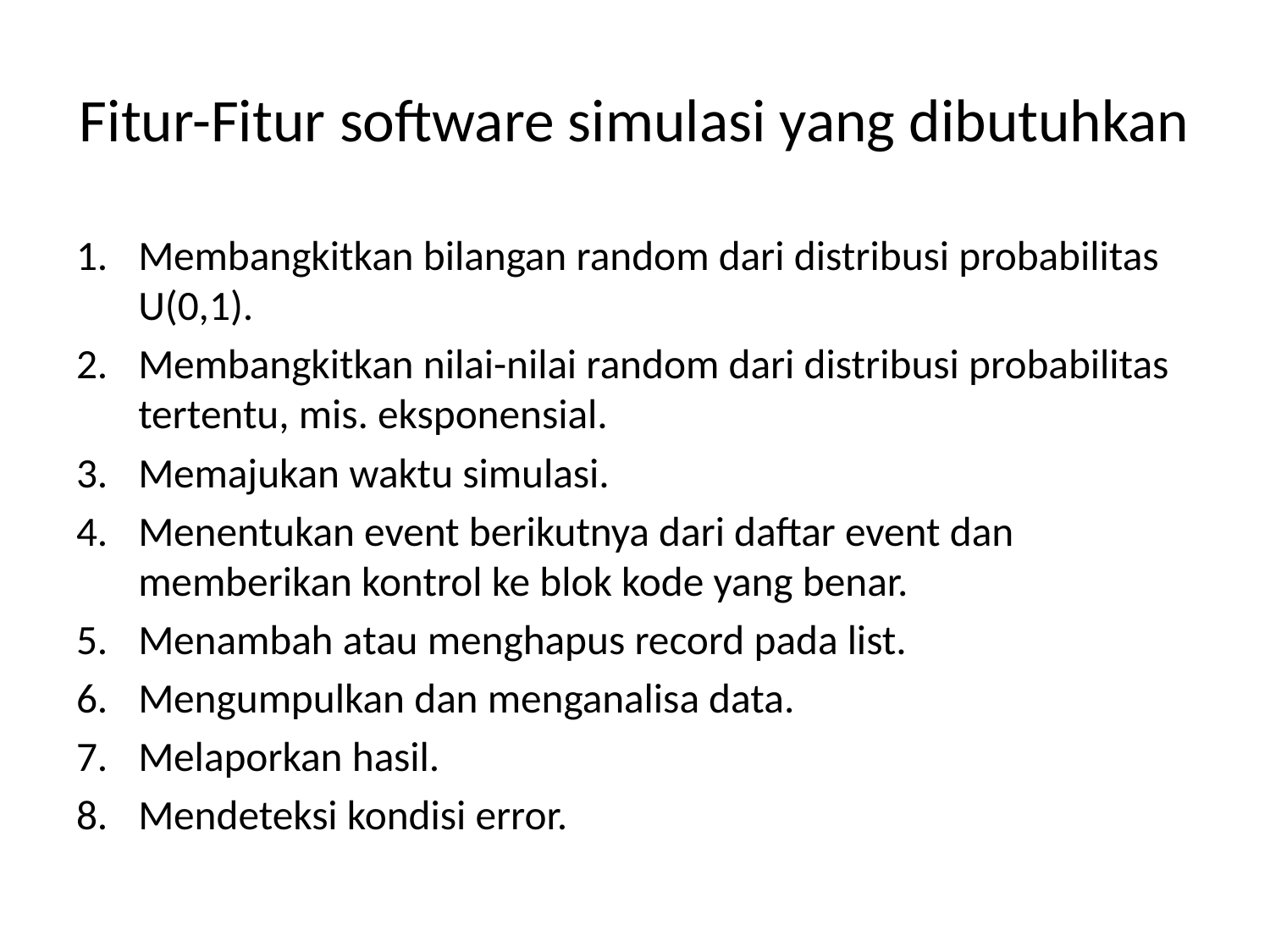

# Fitur-Fitur software simulasi yang dibutuhkan
Membangkitkan bilangan random dari distribusi probabilitas U(0,1).
Membangkitkan nilai-nilai random dari distribusi probabilitas tertentu, mis. eksponensial.
Memajukan waktu simulasi.
Menentukan event berikutnya dari daftar event dan memberikan kontrol ke blok kode yang benar.
Menambah atau menghapus record pada list.
Mengumpulkan dan menganalisa data.
Melaporkan hasil.
Mendeteksi kondisi error.